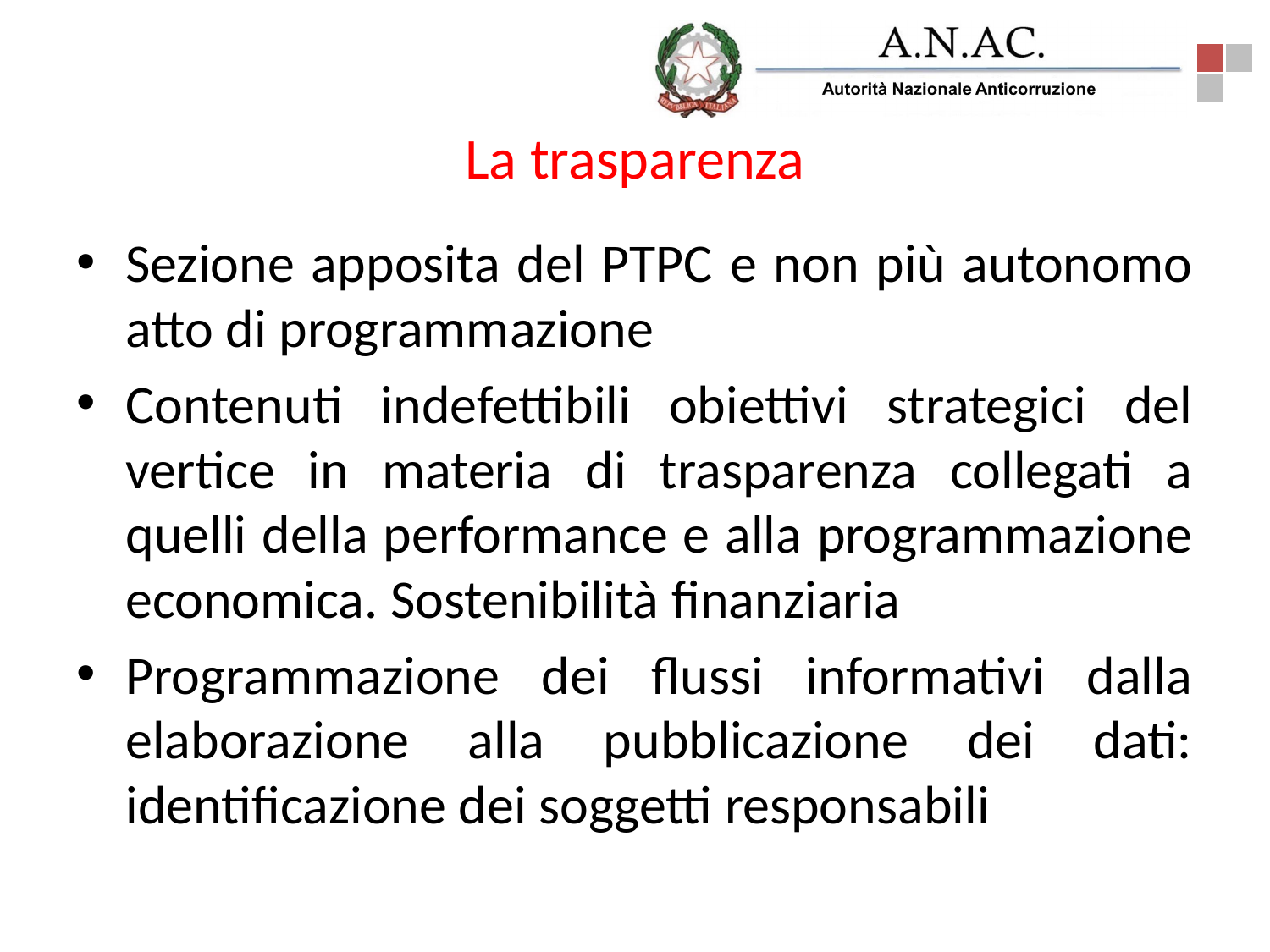

# La trasparenza
Sezione apposita del PTPC e non più autonomo atto di programmazione
Contenuti indefettibili obiettivi strategici del vertice in materia di trasparenza collegati a quelli della performance e alla programmazione economica. Sostenibilità finanziaria
Programmazione dei flussi informativi dalla elaborazione alla pubblicazione dei dati: identificazione dei soggetti responsabili